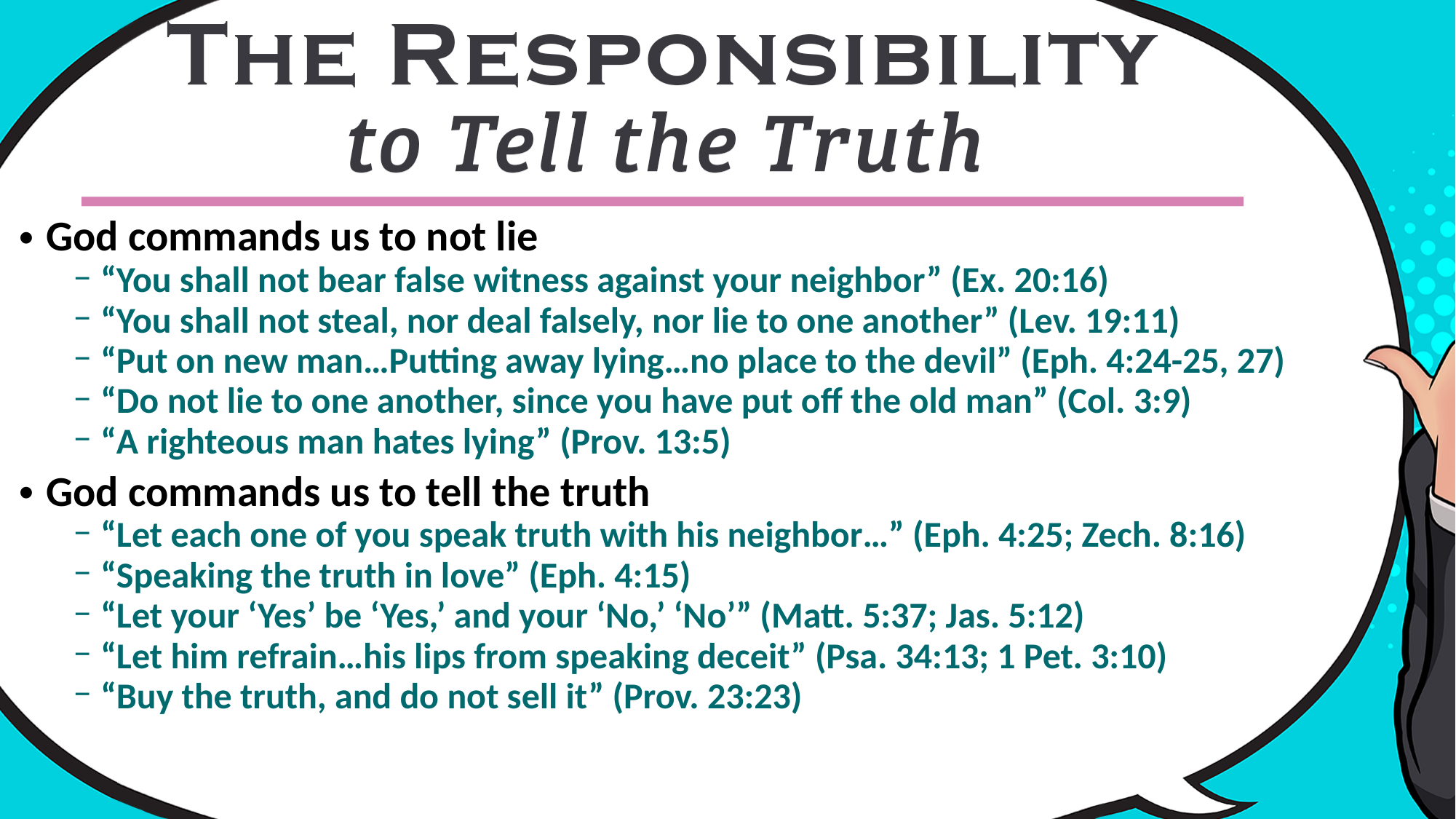

God commands us to not lie
“You shall not bear false witness against your neighbor” (Ex. 20:16)
“You shall not steal, nor deal falsely, nor lie to one another” (Lev. 19:11)
“Put on new man…Putting away lying…no place to the devil” (Eph. 4:24-25, 27)
“Do not lie to one another, since you have put off the old man” (Col. 3:9)
“A righteous man hates lying” (Prov. 13:5)
God commands us to tell the truth
“Let each one of you speak truth with his neighbor…” (Eph. 4:25; Zech. 8:16)
“Speaking the truth in love” (Eph. 4:15)
“Let your ‘Yes’ be ‘Yes,’ and your ‘No,’ ‘No’” (Matt. 5:37; Jas. 5:12)
“Let him refrain…his lips from speaking deceit” (Psa. 34:13; 1 Pet. 3:10)
“Buy the truth, and do not sell it” (Prov. 23:23)